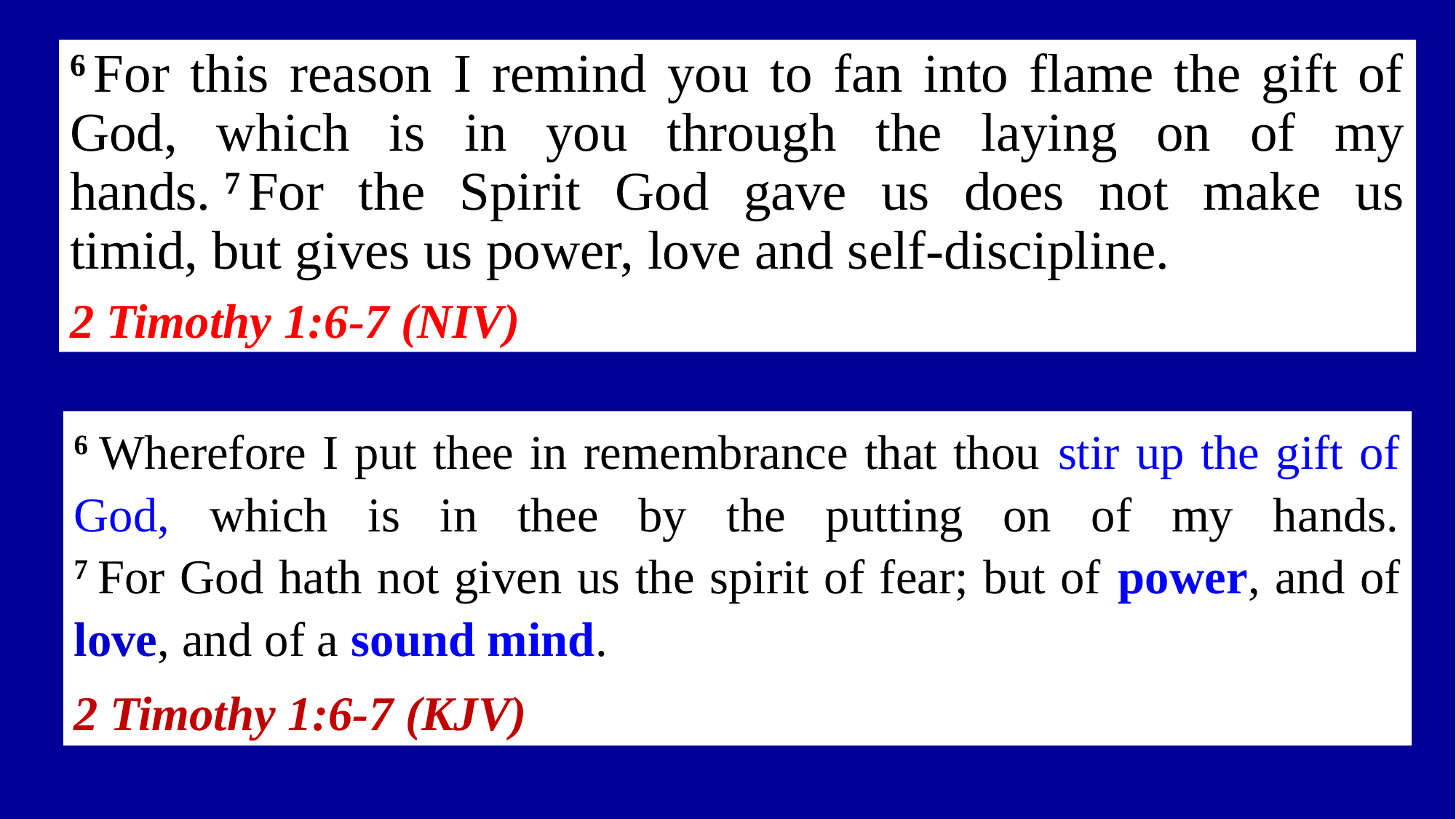

6 For this reason I remind you to fan into flame the gift of God, which is in you through the laying on of my hands. 7 For the Spirit God gave us does not make us timid, but gives us power, love and self-discipline.
2 Timothy 1:6-7 (NIV)
6 Wherefore I put thee in remembrance that thou stir up the gift of God, which is in thee by the putting on of my hands.
7 For God hath not given us the spirit of fear; but of power, and of love, and of a sound mind.
2 Timothy 1:6-7 (KJV)